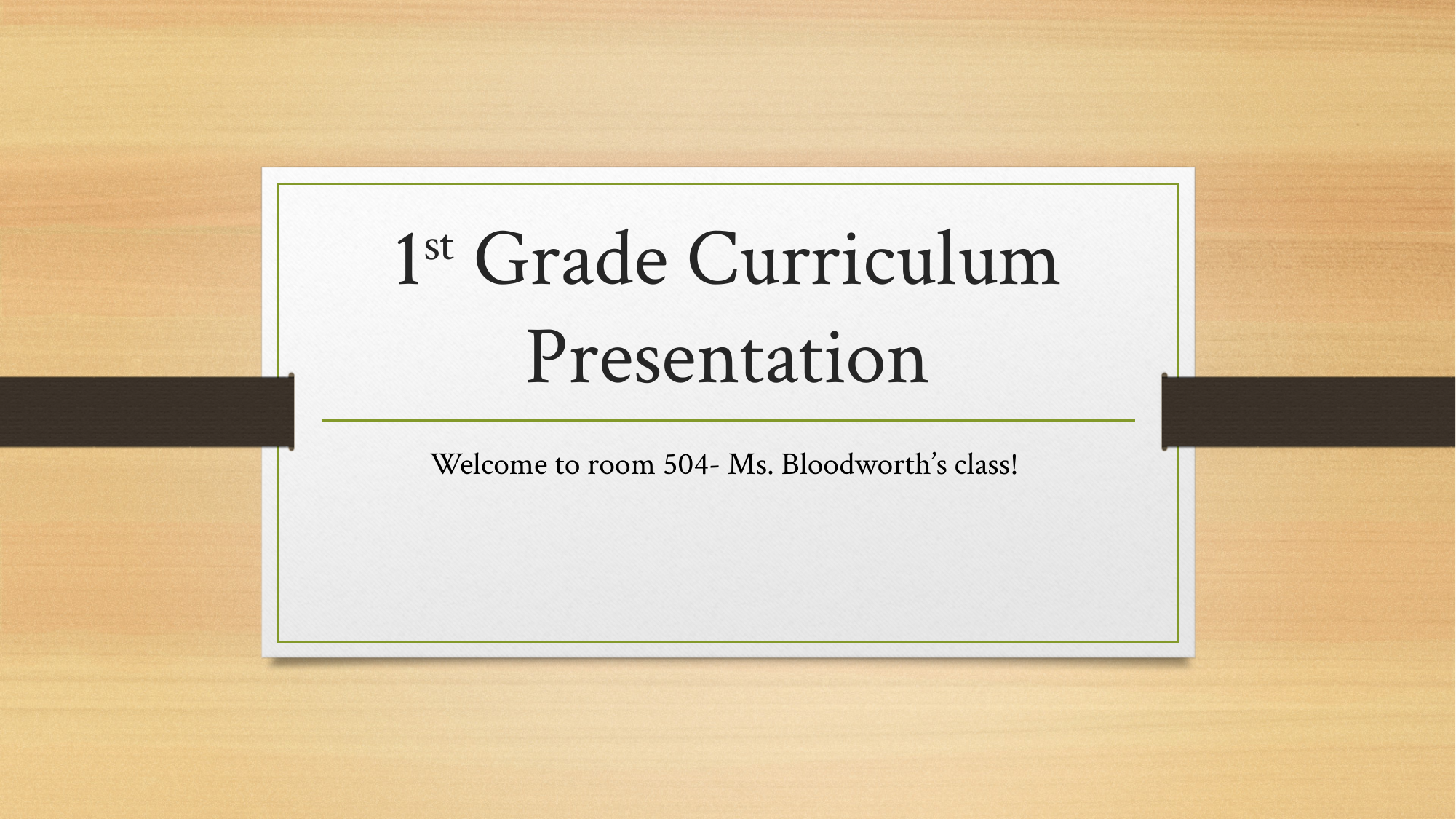

# 1st Grade Curriculum Presentation
Welcome to room 504- Ms. Bloodworth’s class!